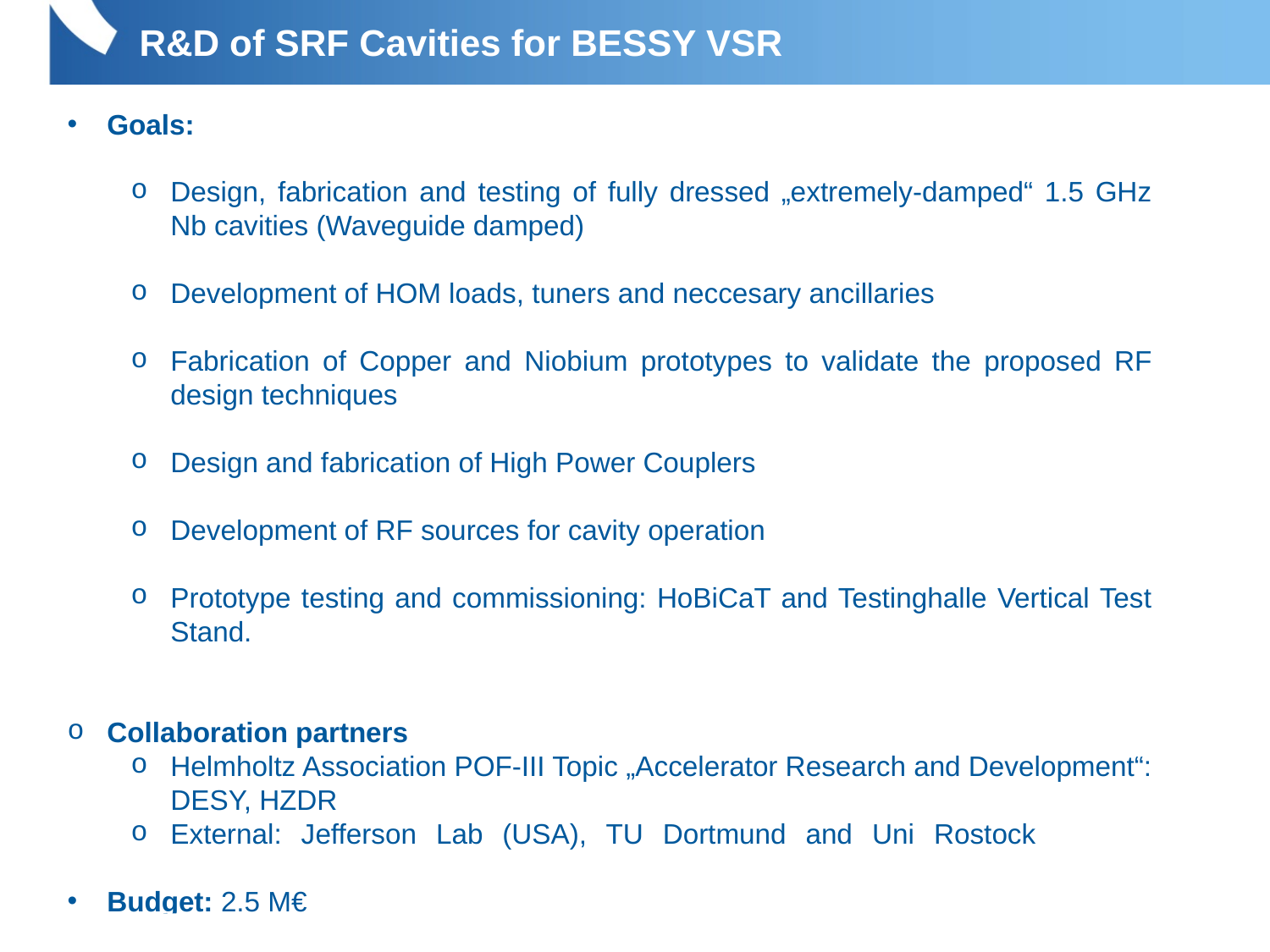

R&D of SRF Cavities for BESSY VSR
Goals:

Design, fabrication and testing of fully dressed „extremely-damped“ 1.5 GHz Nb cavities (Waveguide damped)

Development of HOM loads, tuners and neccesary ancillaries

Fabrication of Copper and Niobium prototypes to validate the proposed RF design techniques

Design and fabrication of High Power Couplers

Development of RF sources for cavity operation

Prototype testing and commissioning: HoBiCaT and Testinghalle Vertical Test Stand.

Collaboration partners
Helmholtz Association POF-III Topic „Accelerator Research and Development“: DESY, HZDR
External: Jefferson Lab (USA), TU Dortmund and Uni Rostock
Budget: 2.5 M€

R&D of SRF Cavities
R&D of SRF Cavities